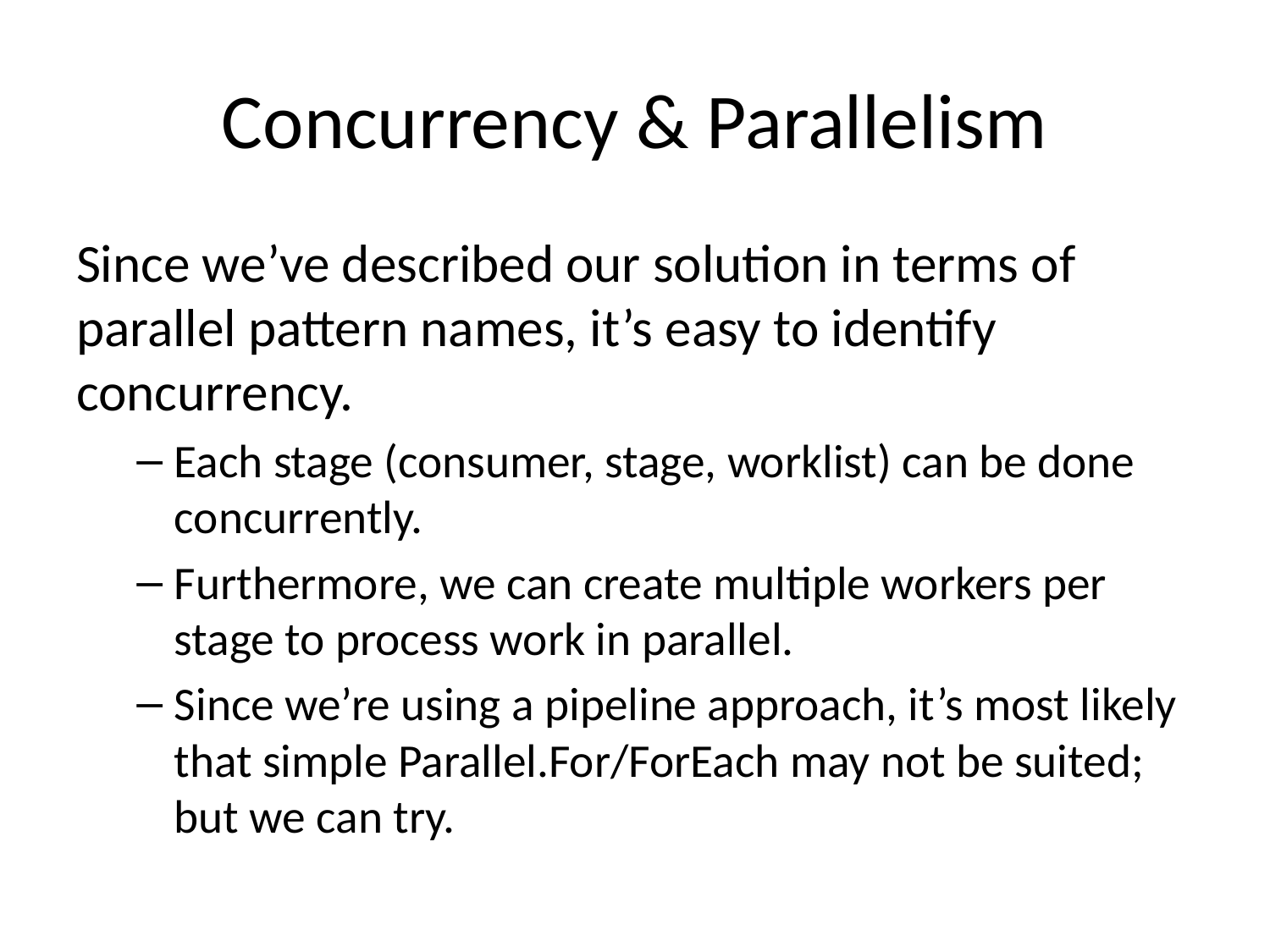

# Concurrency & Parallelism
Since we’ve described our solution in terms of parallel pattern names, it’s easy to identify concurrency.
Each stage (consumer, stage, worklist) can be done concurrently.
Furthermore, we can create multiple workers per stage to process work in parallel.
Since we’re using a pipeline approach, it’s most likely that simple Parallel.For/ForEach may not be suited; but we can try.